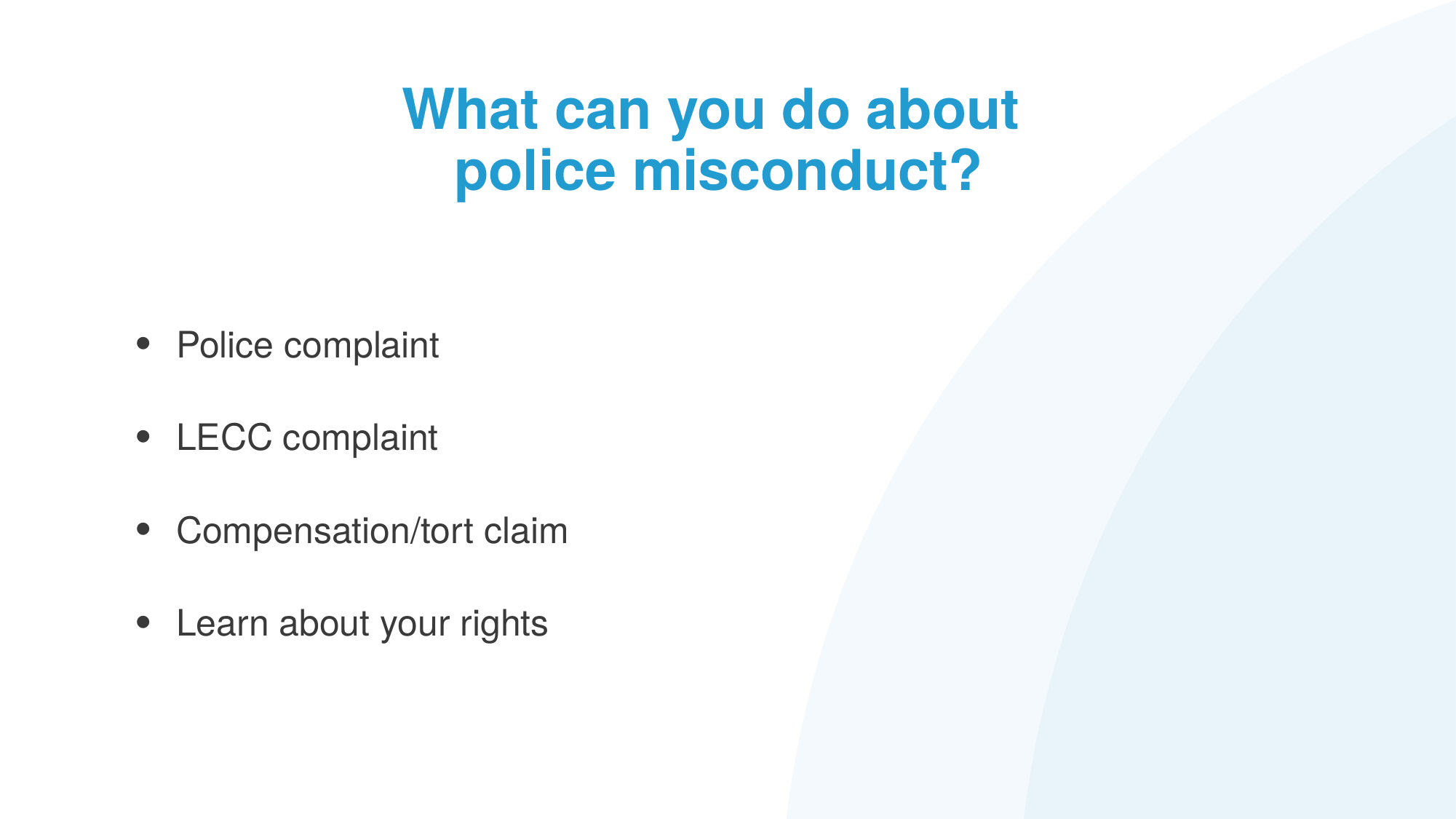

# What can you do about police misconduct?
Police complaint
LECC complaint
Compensation/tort claim
Learn about your rights